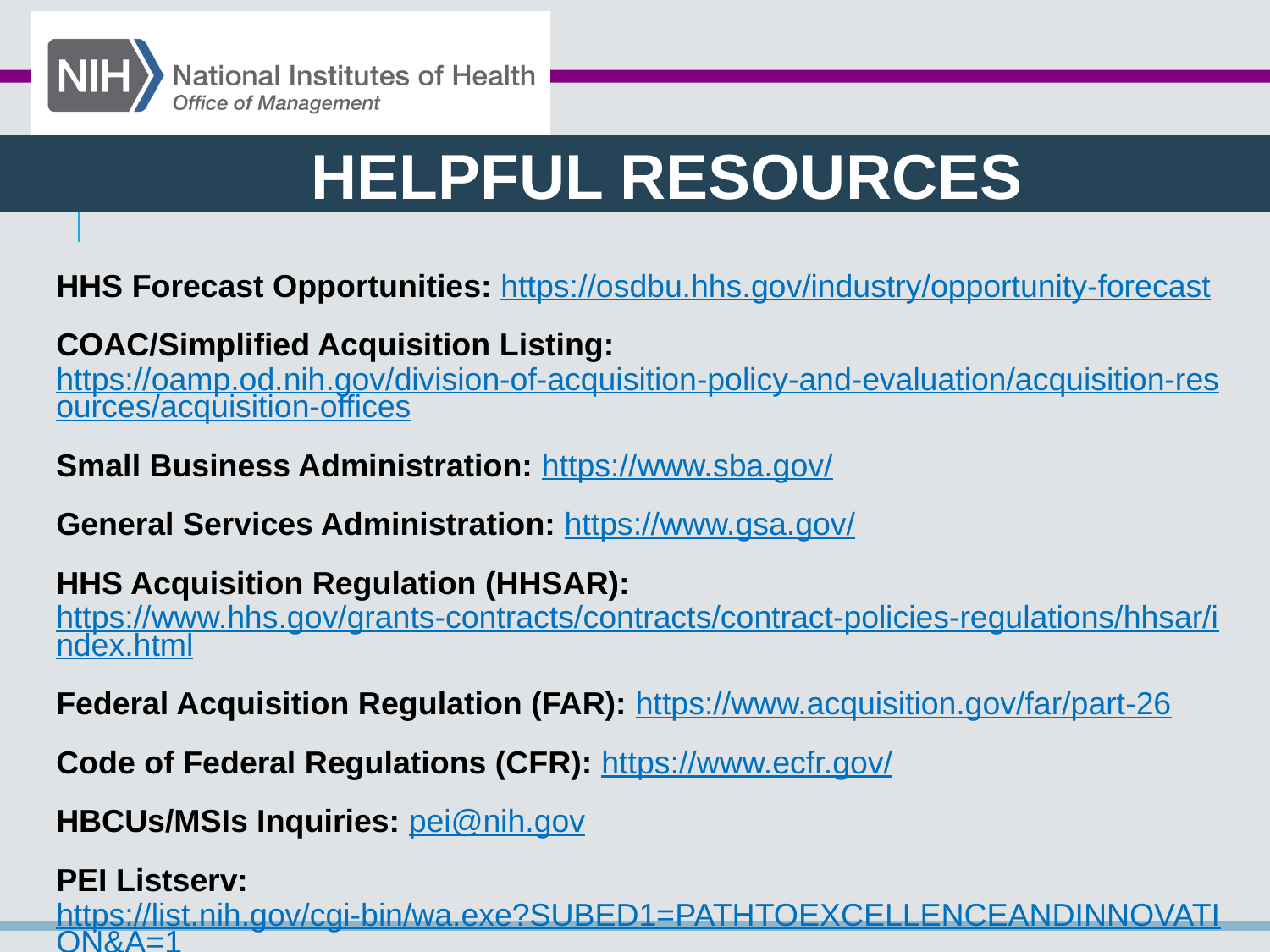

HELPFUL RESOURCES
HHS Forecast Opportunities: https://osdbu.hhs.gov/industry/opportunity-forecast
COAC/Simplified Acquisition Listing: https://oamp.od.nih.gov/division-of-acquisition-policy-and-evaluation/acquisition-resources/acquisition-offices
Small Business Administration: https://www.sba.gov/
General Services Administration: https://www.gsa.gov/
HHS Acquisition Regulation (HHSAR): https://www.hhs.gov/grants-contracts/contracts/contract-policies-regulations/hhsar/index.html
Federal Acquisition Regulation (FAR): https://www.acquisition.gov/far/part-26
Code of Federal Regulations (CFR): https://www.ecfr.gov/
HBCUs/MSIs Inquiries: pei@nih.gov
PEI Listserv: https://list.nih.gov/cgi-bin/wa.exe?SUBED1=PATHTOEXCELLENCEANDINNOVATION&A=1